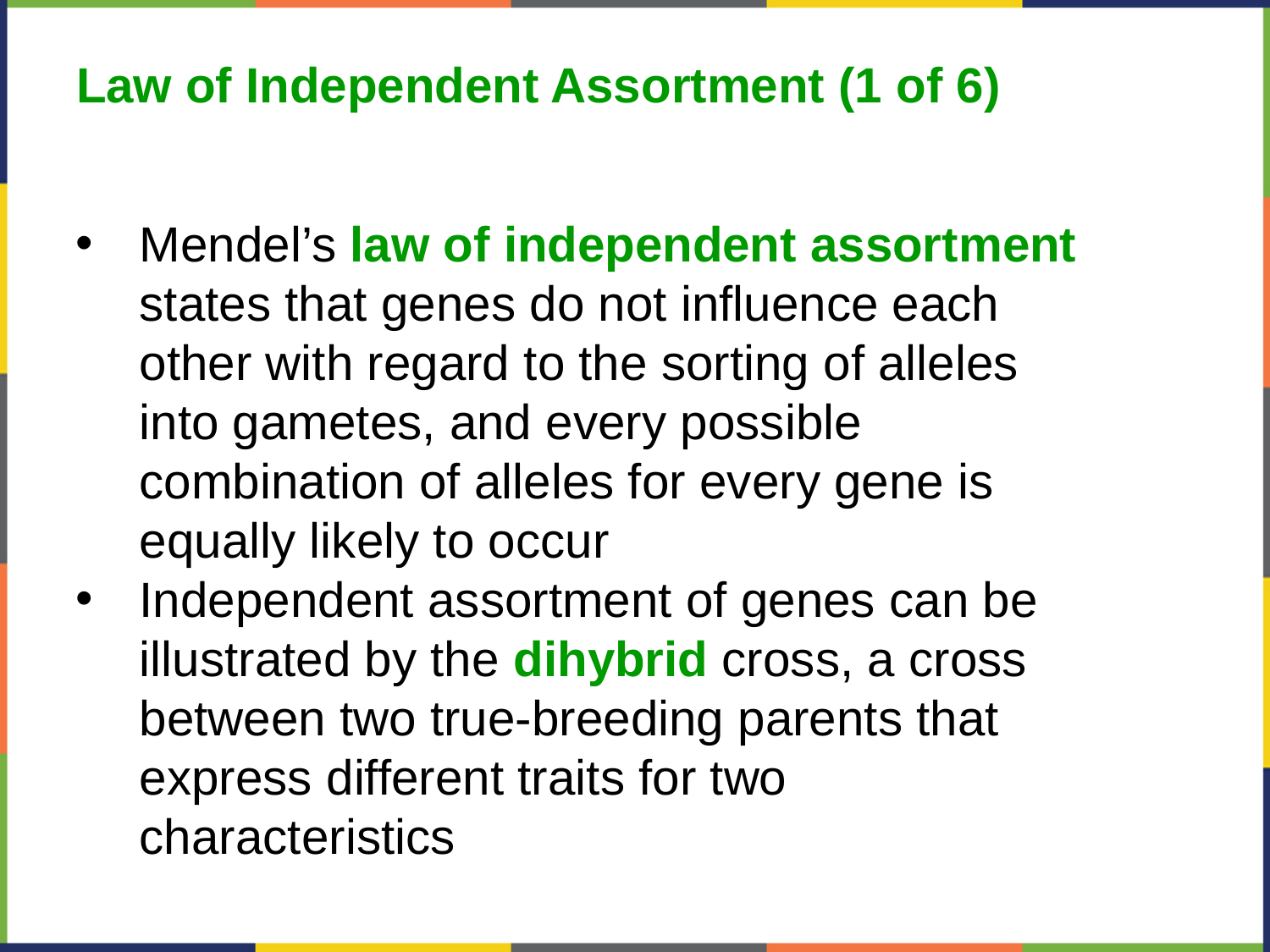

Law of Independent Assortment (1 of 6)
Mendel’s law of independent assortment states that genes do not influence each other with regard to the sorting of alleles into gametes, and every possible combination of alleles for every gene is equally likely to occur
Independent assortment of genes can be illustrated by the dihybrid cross, a cross between two true-breeding parents that express different traits for two characteristics